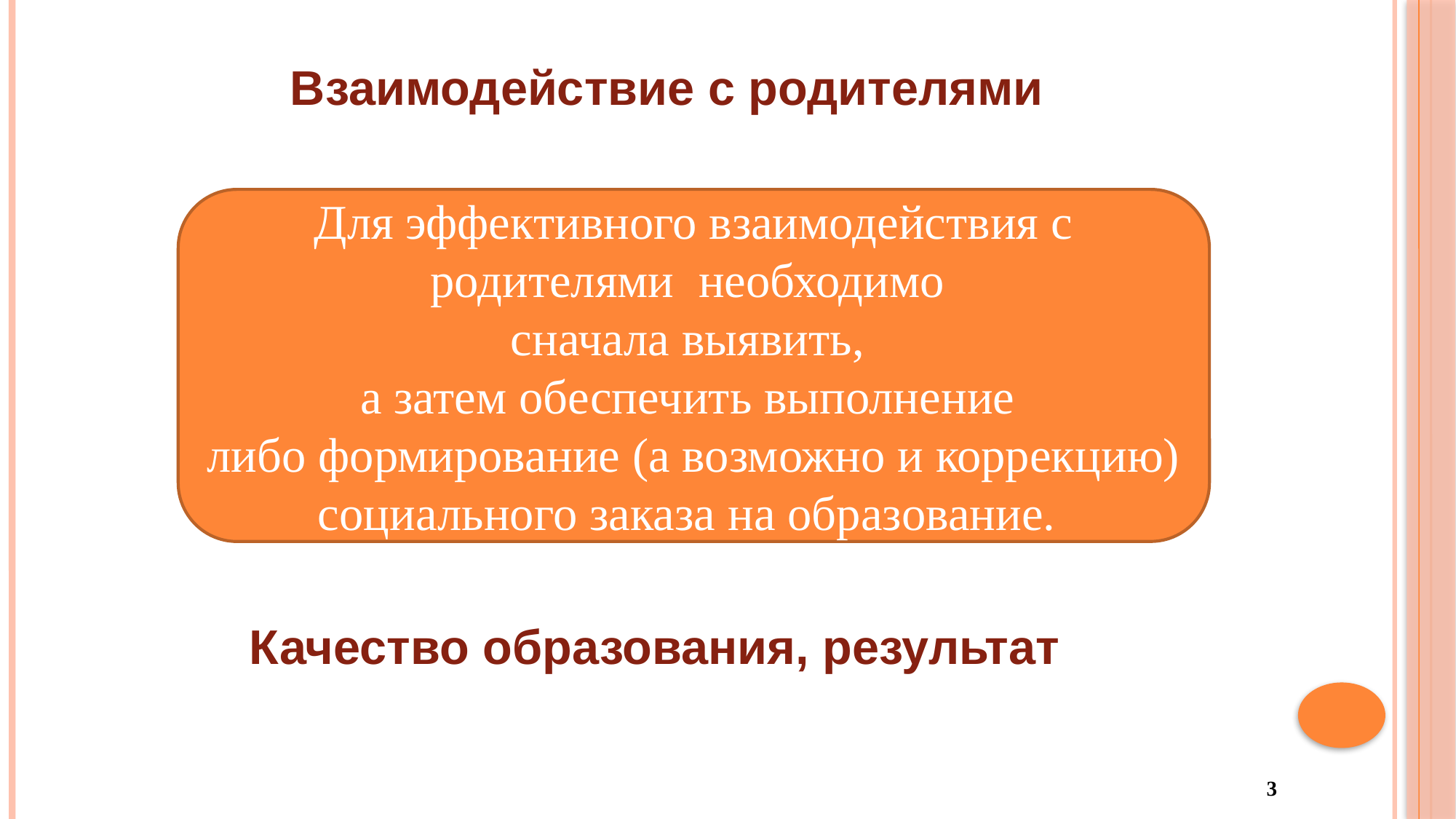

Взаимодействие с родителями
Для эффективного взаимодействия с родителями  необходимо
сначала выявить,
а затем обеспечить выполнение
либо формирование (а возможно и коррекцию) социального заказа на образование.

Качество образования, результат
3